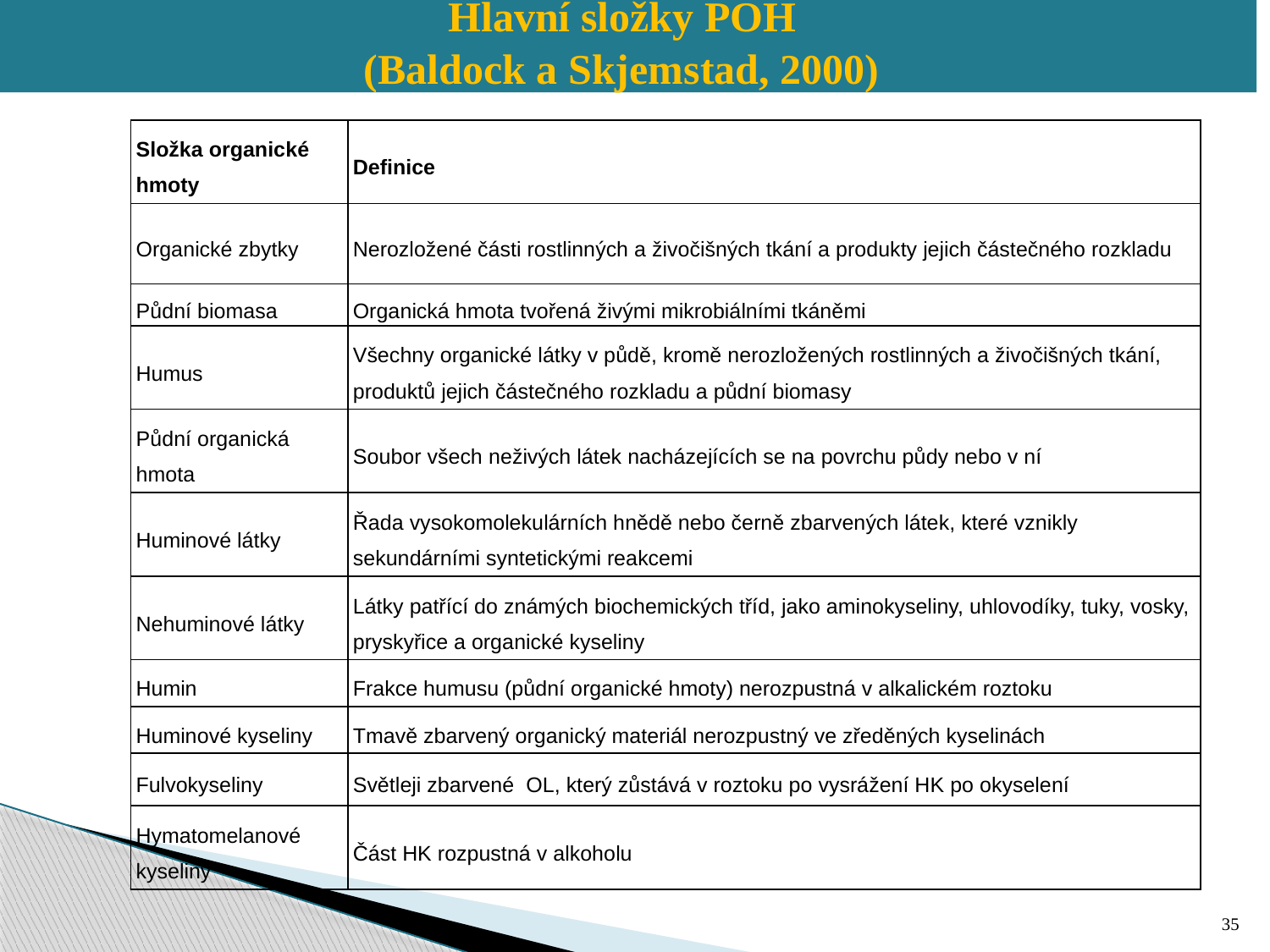

Hlavní složky POH
(Baldock a Skjemstad, 2000)
| Složka organické hmoty | Definice |
| --- | --- |
| Organické zbytky | Nerozložené části rostlinných a živočišných tkání a produkty jejich částečného rozkladu |
| Půdní biomasa | Organická hmota tvořená živými mikrobiálními tkáněmi |
| Humus | Všechny organické látky v půdě, kromě nerozložených rostlinných a živočišných tkání, produktů jejich částečného rozkladu a půdní biomasy |
| Půdní organická hmota | Soubor všech neživých látek nacházejících se na povrchu půdy nebo v ní |
| Huminové látky | Řada vysokomolekulárních hnědě nebo černě zbarvených látek, které vznikly sekundárními syntetickými reakcemi |
| Nehuminové látky | Látky patřící do známých biochemických tříd, jako aminokyseliny, uhlovodíky, tuky, vosky, pryskyřice a organické kyseliny |
| Humin | Frakce humusu (půdní organické hmoty) nerozpustná v alkalickém roztoku |
| Huminové kyseliny | Tmavě zbarvený organický materiál nerozpustný ve zředěných kyselinách |
| Fulvokyseliny | Světleji zbarvené OL, který zůstává v roztoku po vysrážení HK po okyselení |
| Hymatomelanové kyseliny | Část HK rozpustná v alkoholu |
35